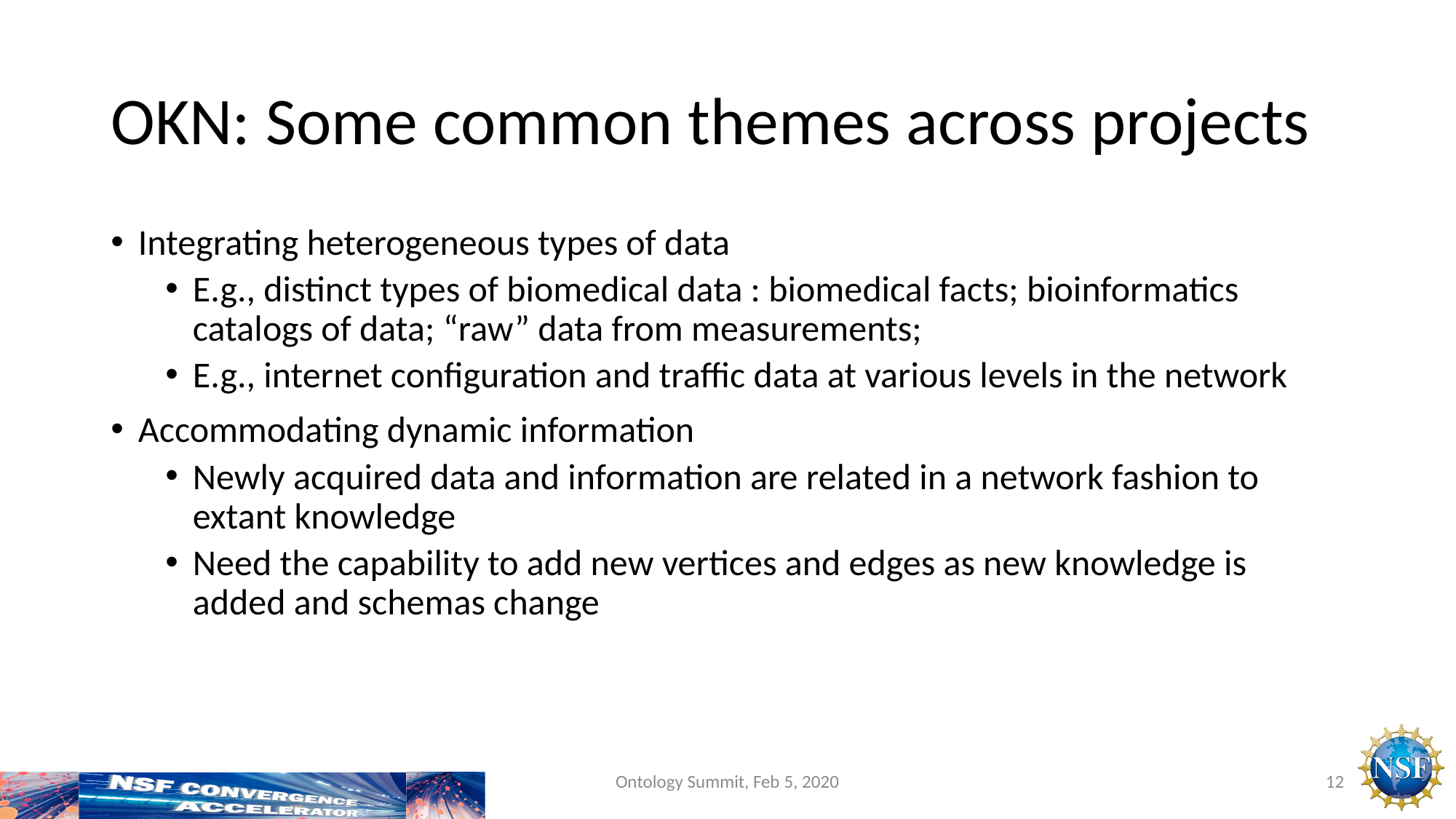

# OKN: Some common themes across projects
Integrating heterogeneous types of data
E.g., distinct types of biomedical data : biomedical facts; bioinformatics catalogs of data; “raw” data from measurements;
E.g., internet configuration and traffic data at various levels in the network
Accommodating dynamic information
Newly acquired data and information are related in a network fashion to extant knowledge
Need the capability to add new vertices and edges as new knowledge is added and schemas change
12